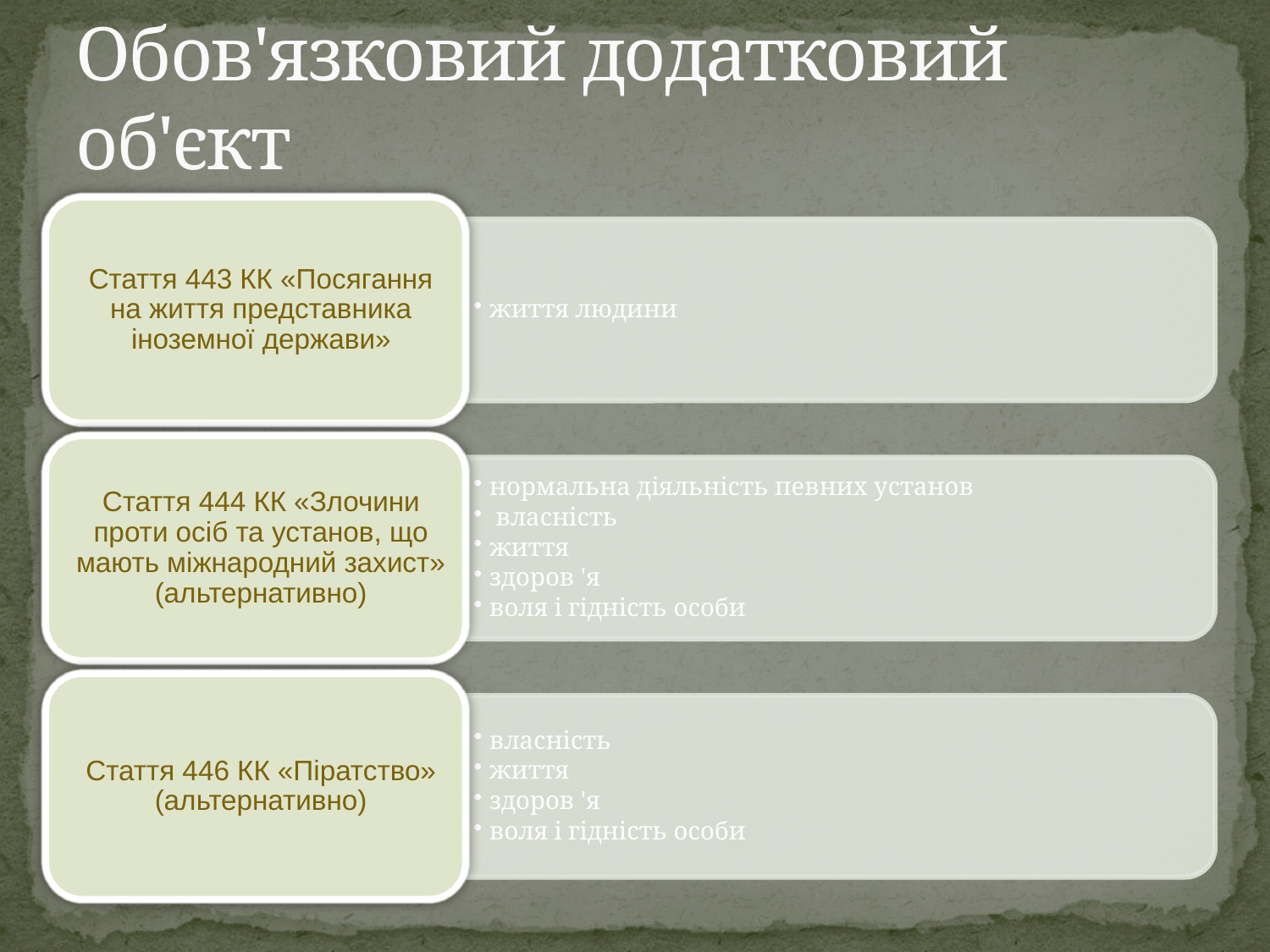

# Обов'язковий додатковий об'єкт
життя людини
Стаття 443 КК «Посягання на життя представника іноземної держави»
нормальна діяльність певних установ
 власність
життя
здоров 'я
воля і гідність особи
Стаття 444 КК «Злочини проти осіб та установ, що мають міжнародний захист» (альтернативно)
власність
життя
здоров 'я
воля і гідність особи
Стаття 446 КК «Піратство» (альтернативно)